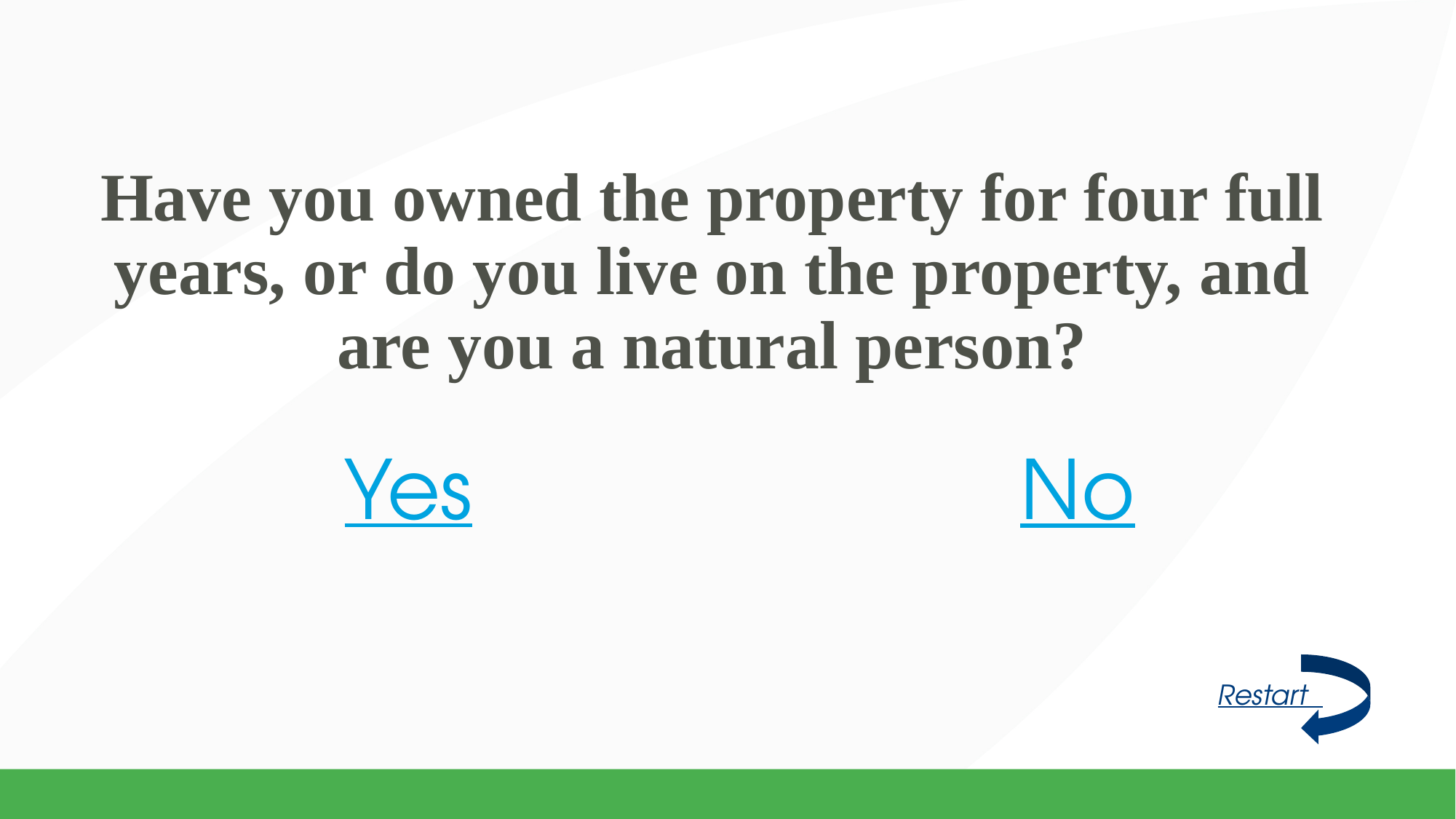

# Have you owned the property for four full years, or do you live on the property, and are you a natural person?

Yes

No

Restart